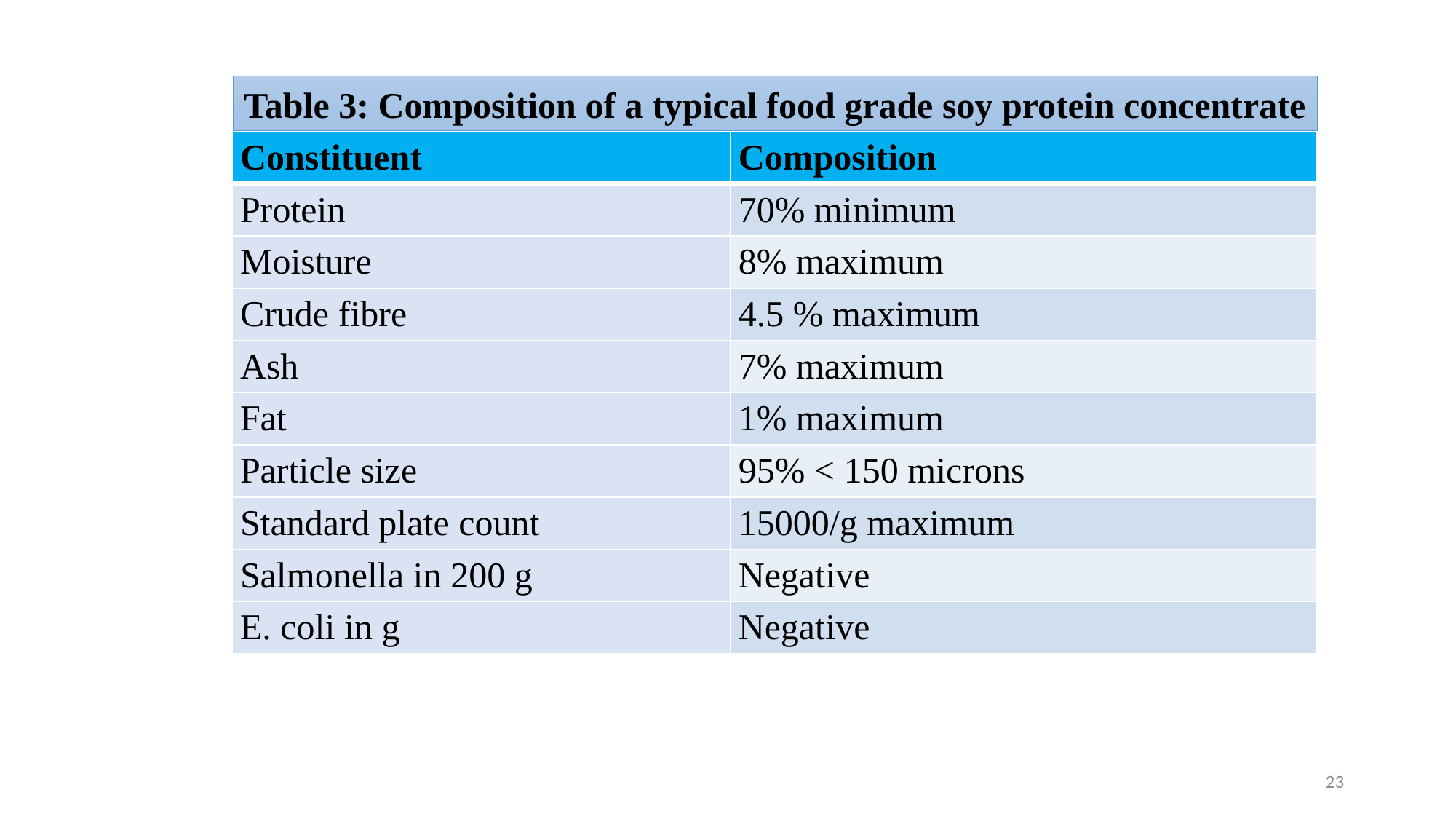

Table 3: Composition of a typical food grade soy protein concentrate
| Constituent | Composition |
| --- | --- |
| Protein | 70% minimum |
| Moisture | 8% maximum |
| Crude fibre | 4.5 % maximum |
| Ash | 7% maximum |
| Fat | 1% maximum |
| Particle size | 95% < 150 microns |
| Standard plate count | 15000/g maximum |
| Salmonella in 200 g | Negative |
| E. coli in g | Negative |
23